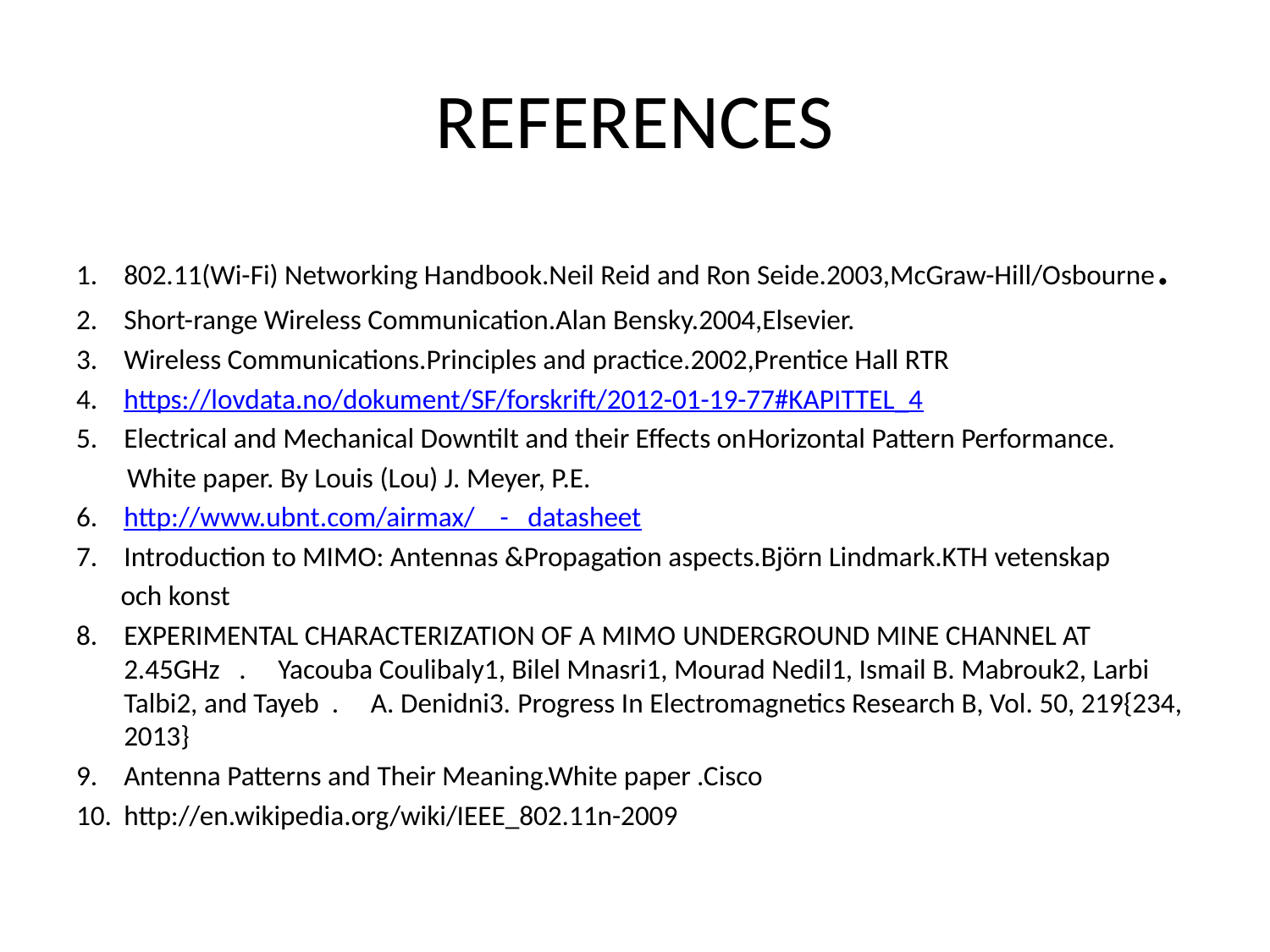

# REFERENCES
802.11(Wi-Fi) Networking Handbook.Neil Reid and Ron Seide.2003,McGraw-Hill/Osbourne.
Short-range Wireless Communication.Alan Bensky.2004,Elsevier.
Wireless Communications.Principles and practice.2002,Prentice Hall RTR
https://lovdata.no/dokument/SF/forskrift/2012-01-19-77#KAPITTEL_4
Electrical and Mechanical Downtilt and their Effects onHorizontal Pattern Performance.
        White paper. By Louis (Lou) J. Meyer, P.E.
http://www.ubnt.com/airmax/    -   datasheet
Introduction to MIMO: Antennas &Propagation aspects.Björn Lindmark.KTH vetenskap
       och konst
EXPERIMENTAL CHARACTERIZATION OF A MIMO UNDERGROUND MINE CHANNEL AT 2.45GHz   .     Yacouba Coulibaly1, Bilel Mnasri1, Mourad Nedil1, Ismail B. Mabrouk2, Larbi Talbi2, and Tayeb  .     A. Denidni3. Progress In Electromagnetics Research B, Vol. 50, 219{234, 2013}
Antenna Patterns and Their Meaning.White paper .Cisco
http://en.wikipedia.org/wiki/IEEE_802.11n-2009